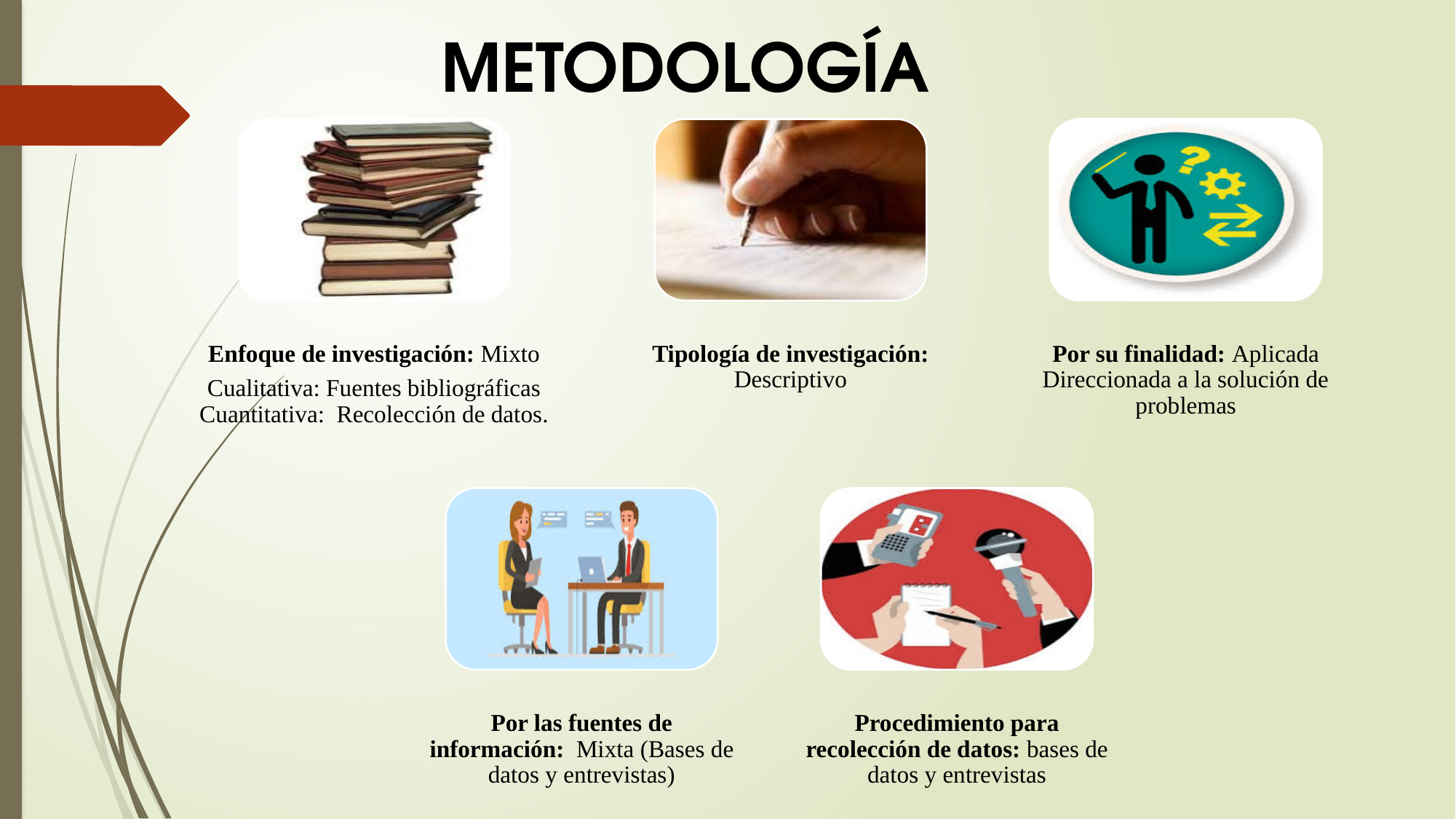

METODOLOGÍA
Enfoque de investigación: Mixto
Cualitativa: Fuentes bibliográficas Cuantitativa:  Recolección de datos.
Tipología de investigación: Descriptivo
Por su finalidad: Aplicada Direccionada a la solución de problemas
Por las fuentes de información:  Mixta (Bases de datos y entrevistas)
Procedimiento para recolección de datos: bases de datos y entrevistas